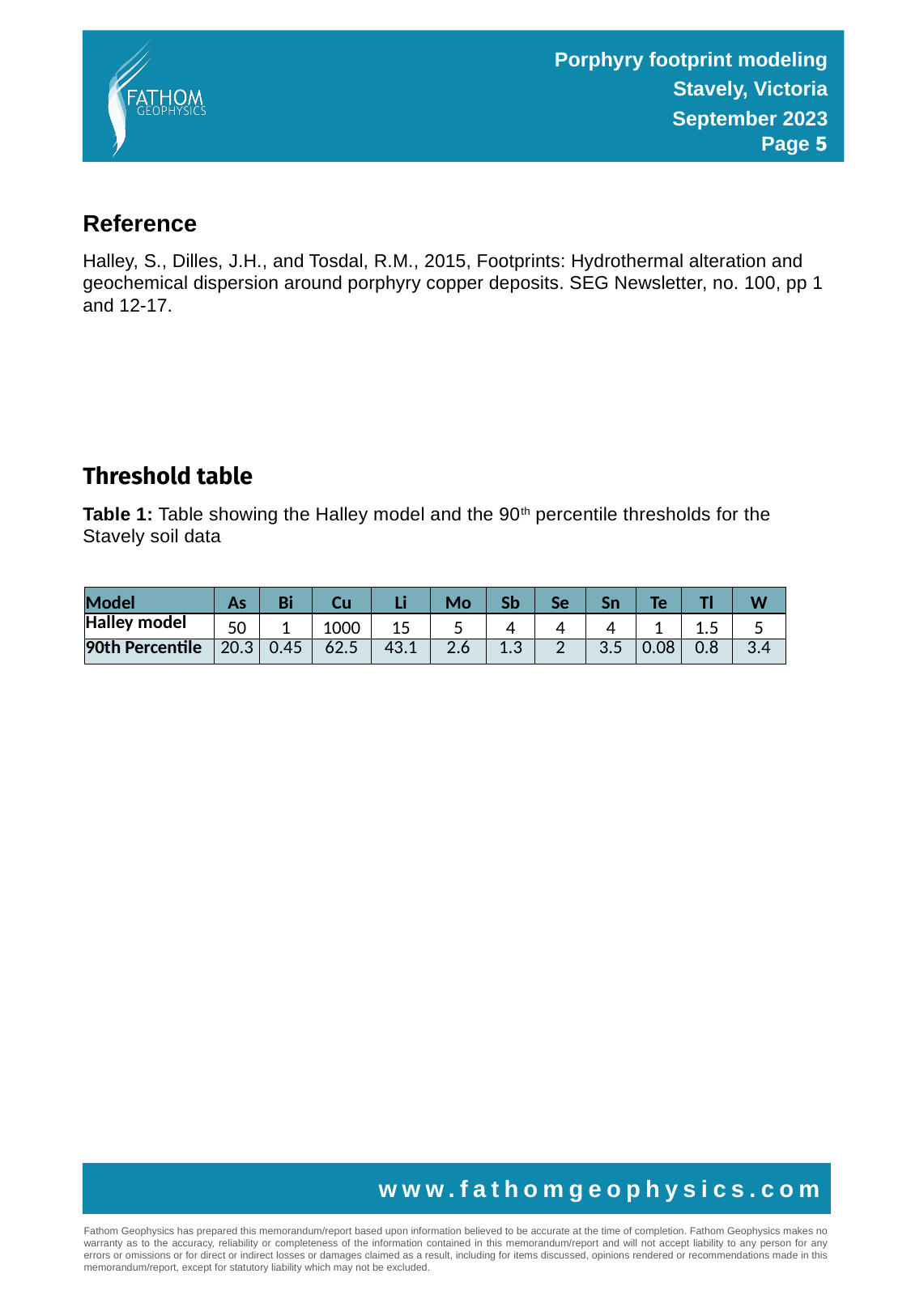

Reference
Halley, S., Dilles, J.H., and Tosdal, R.M., 2015, Footprints: Hydrothermal alteration and geochemical dispersion around porphyry copper deposits. SEG Newsletter, no. 100, pp 1 and 12-17.

Threshold table
Table 1: Table showing the Halley model and the 90th percentile thresholds for the Stavely soil data
| Model | As | Bi | Cu | Li | Mo | Sb | Se | Sn | Te | Tl | W |
| --- | --- | --- | --- | --- | --- | --- | --- | --- | --- | --- | --- |
| Halley model | 50 | 1 | 1000 | 15 | 5 | 4 | 4 | 4 | 1 | 1.5 | 5 |
| 90th Percentile | 20.3 | 0.45 | 62.5 | 43.1 | 2.6 | 1.3 | 2 | 3.5 | 0.08 | 0.8 | 3.4 |